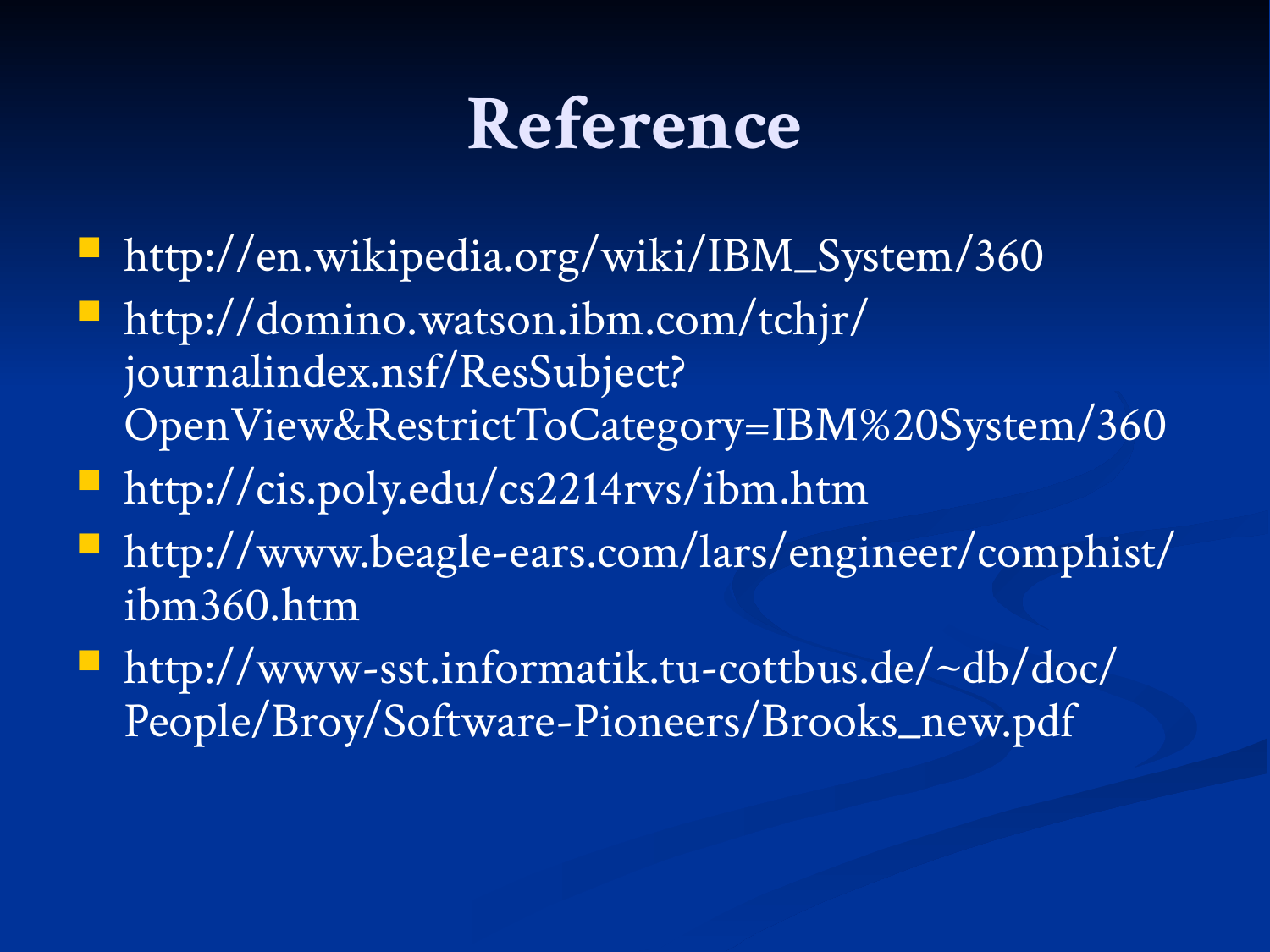

# Reference
http://en.wikipedia.org/wiki/IBM_System/360
http://domino.watson.ibm.com/tchjr/journalindex.nsf/ResSubject?OpenView&RestrictToCategory=IBM%20System/360
http://cis.poly.edu/cs2214rvs/ibm.htm
http://www.beagle-ears.com/lars/engineer/comphist/ibm360.htm
http://www-sst.informatik.tu-cottbus.de/~db/doc/People/Broy/Software-Pioneers/Brooks_new.pdf